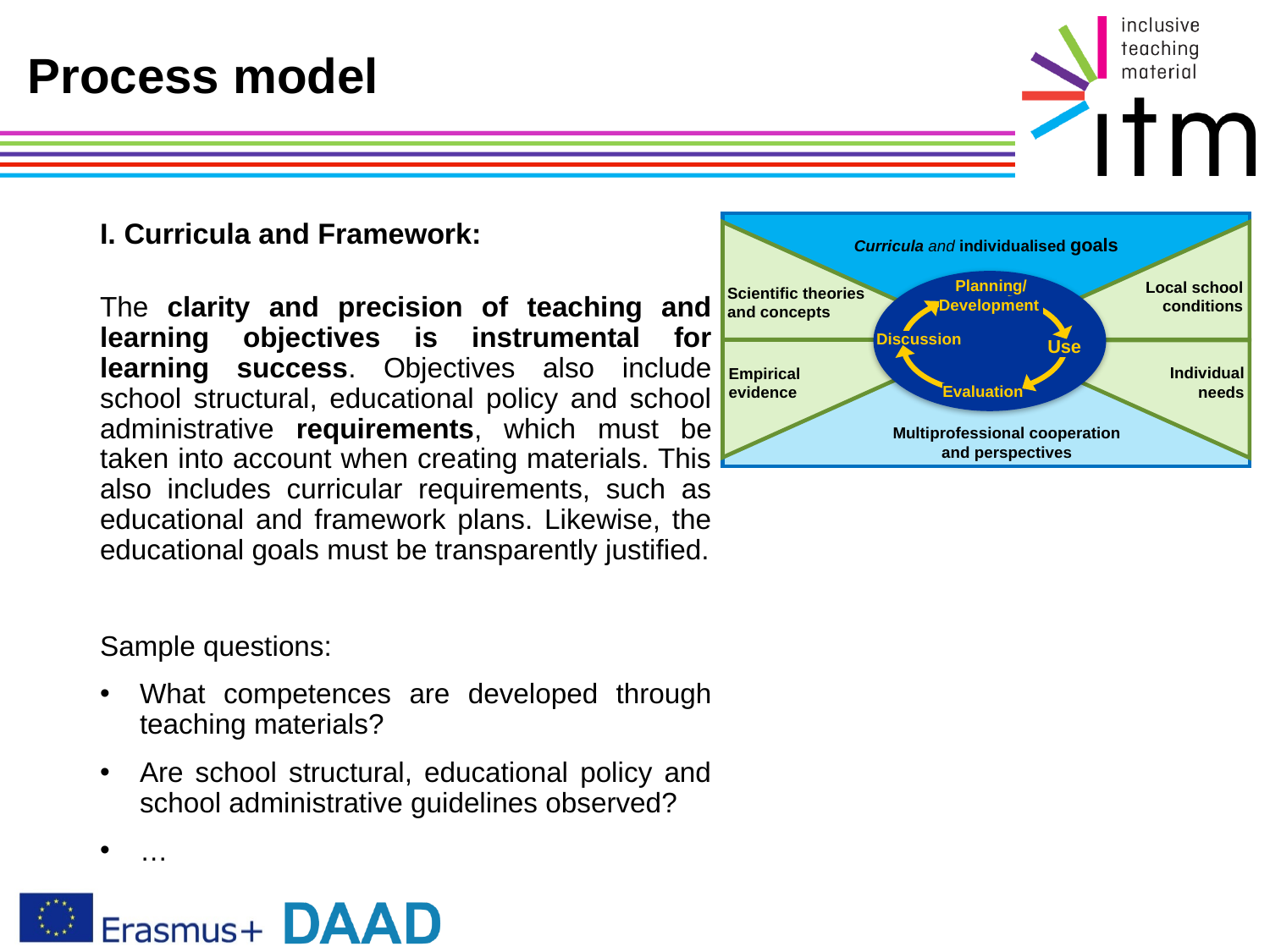

# Process model
I. Curricula and Framework:

Curricula and individualised goals
Planning/
Development

Local school conditions

Scientific theories and concepts

Discussion
Use

Individual needs
Empirical evidence
Evaluation

Multiprofessional cooperation and perspectives

The clarity and precision of teaching and learning objectives is instrumental for learning success. Objectives also include school structural, educational policy and school administrative requirements, which must be taken into account when creating materials. This also includes curricular requirements, such as educational and framework plans. Likewise, the educational goals must be transparently justified.

Sample questions:
What competences are developed through teaching materials?
Are school structural, educational policy and school administrative guidelines observed?
…